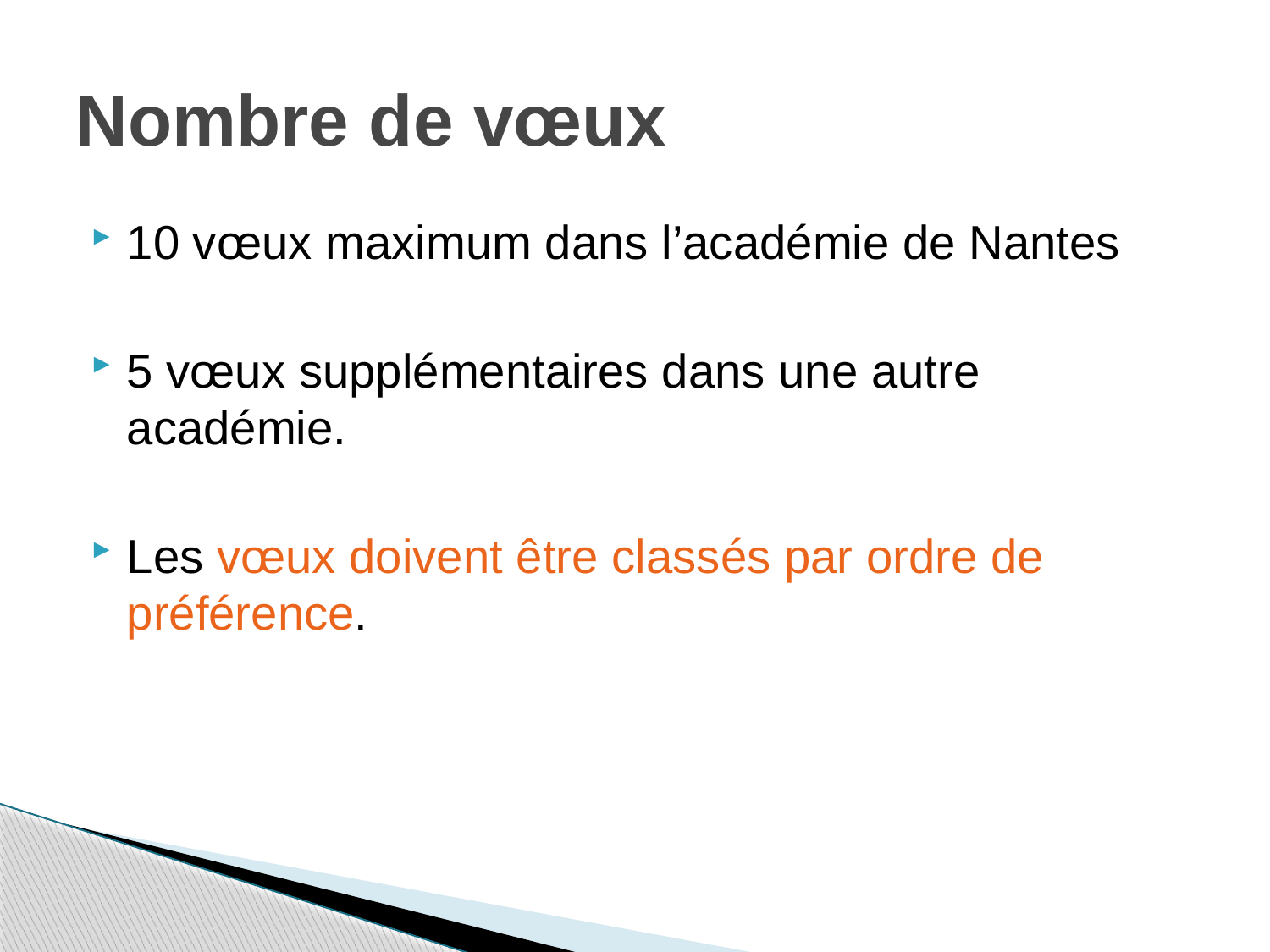

Nombre de vœux
# 10 vœux maximum dans l’académie de Nantes

5 vœux supplémentaires dans une autre académie.

Les vœux doivent être classés par ordre de préférence.